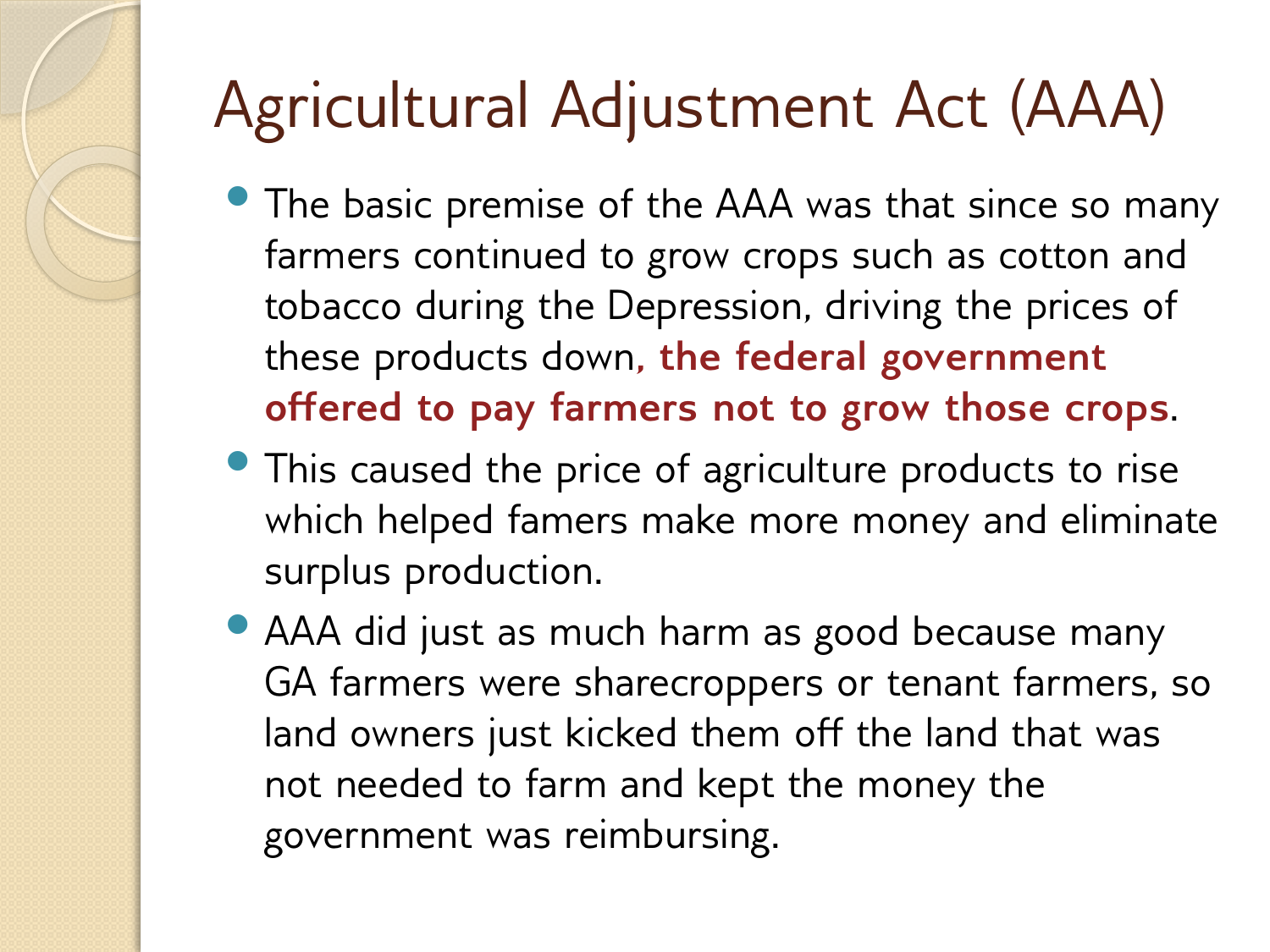

# Agricultural Adjustment Act (AAA)
The basic premise of the AAA was that since so many farmers continued to grow crops such as cotton and tobacco during the Depression, driving the prices of these products down, the federal government offered to pay farmers not to grow those crops.
This caused the price of agriculture products to rise which helped famers make more money and eliminate surplus production.
AAA did just as much harm as good because many GA farmers were sharecroppers or tenant farmers, so land owners just kicked them off the land that was not needed to farm and kept the money the government was reimbursing.